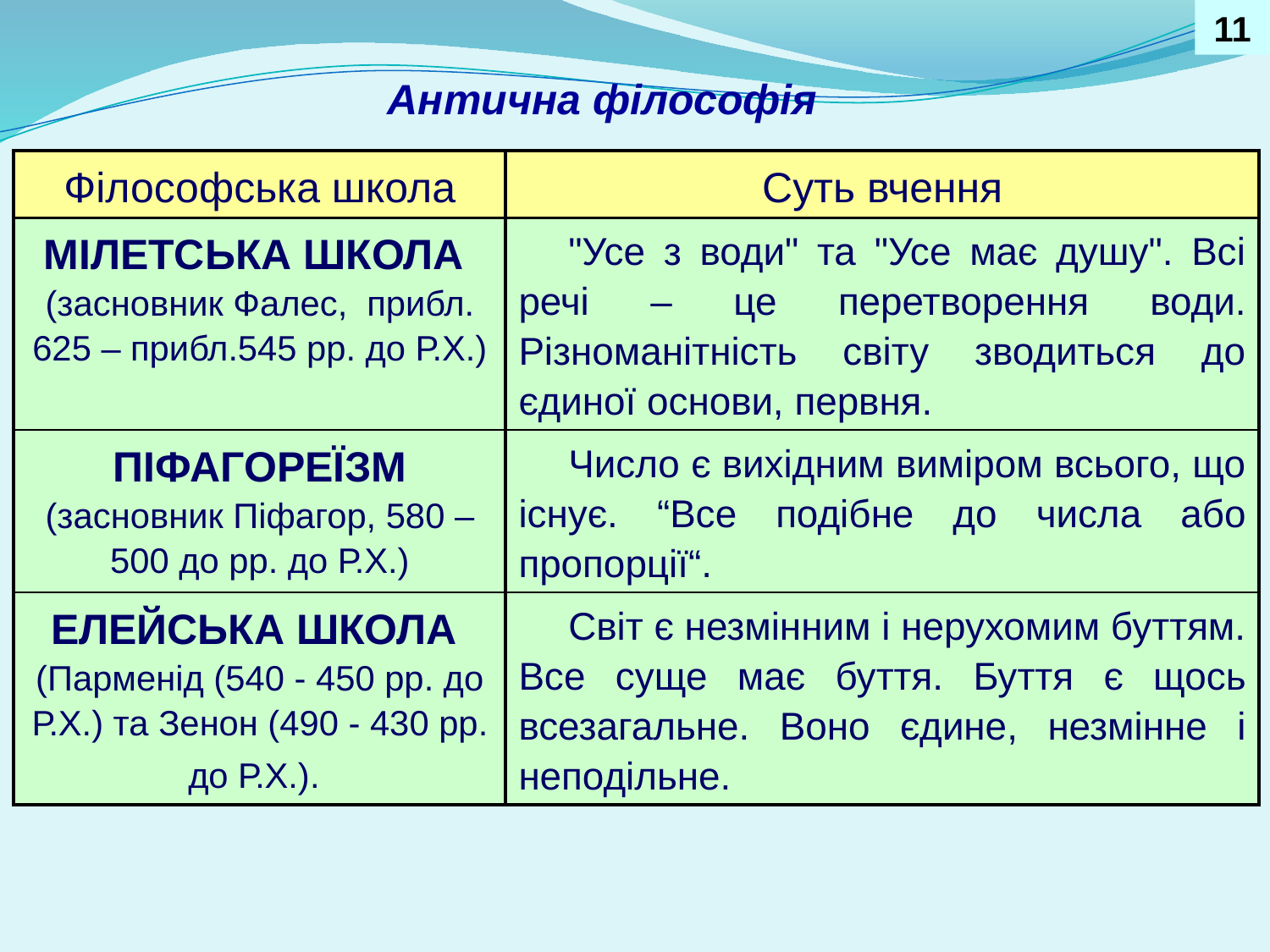

11
Антична філософія
| Філософська школа | Суть вчення |
| --- | --- |
| МІЛЕТСЬКА ШКОЛА (засновник Фалес, прибл. 625 – прибл.545 рр. до Р.Х.) | "Усе з води" та "Усе має душу". Всі речі – це перетворення води. Різноманітність світу зводиться до єдиної основи, первня. |
| ПІФАГОРЕЇЗМ (засновник Піфагор, 580 – 500 до рр. до Р.Х.) | Число є вихідним виміром всього, що існує. “Все подібне до числа або пропорції“. |
| ЕЛЕЙСЬКА ШКОЛА (Парменід (540 - 450 рр. до Р.Х.) та Зенон (490 - 430 рр. до Р.Х.). | Світ є незмінним і нерухомим буттям. Все суще має буття. Буття є щось всезагальне. Воно єдине, незмінне і неподільне. |